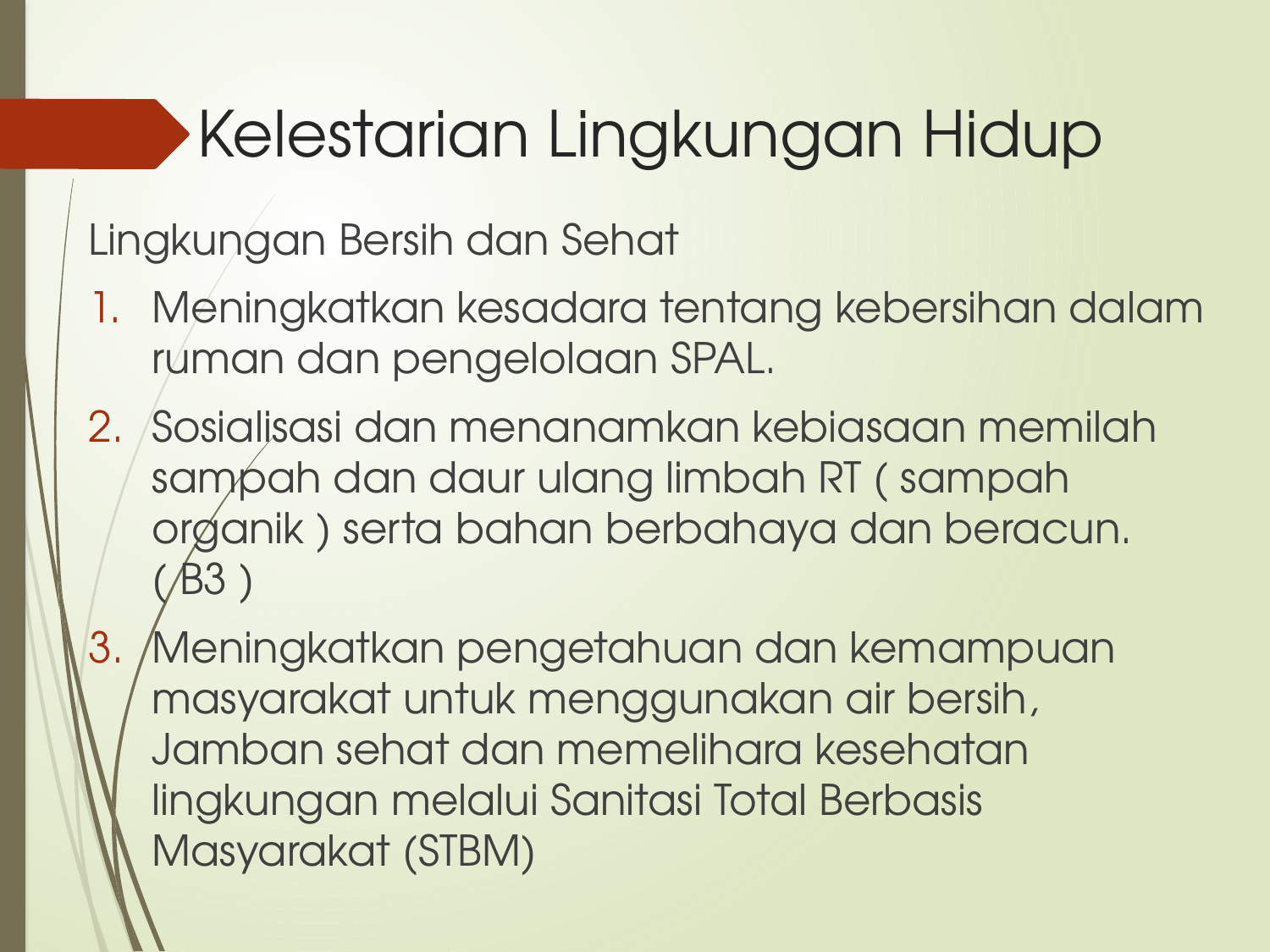

# Kelestarian Lingkungan Hidup
Lingkungan Bersih dan Sehat
Meningkatkan kesadara tentang kebersihan dalam ruman dan pengelolaan SPAL.
Sosialisasi dan menanamkan kebiasaan memilah sampah dan daur ulang limbah RT ( sampah organik ) serta bahan berbahaya dan beracun. ( B3 )
Meningkatkan pengetahuan dan kemampuan masyarakat untuk menggunakan air bersih, Jamban sehat dan memelihara kesehatan lingkungan melalui Sanitasi Total Berbasis Masyarakat (STBM)